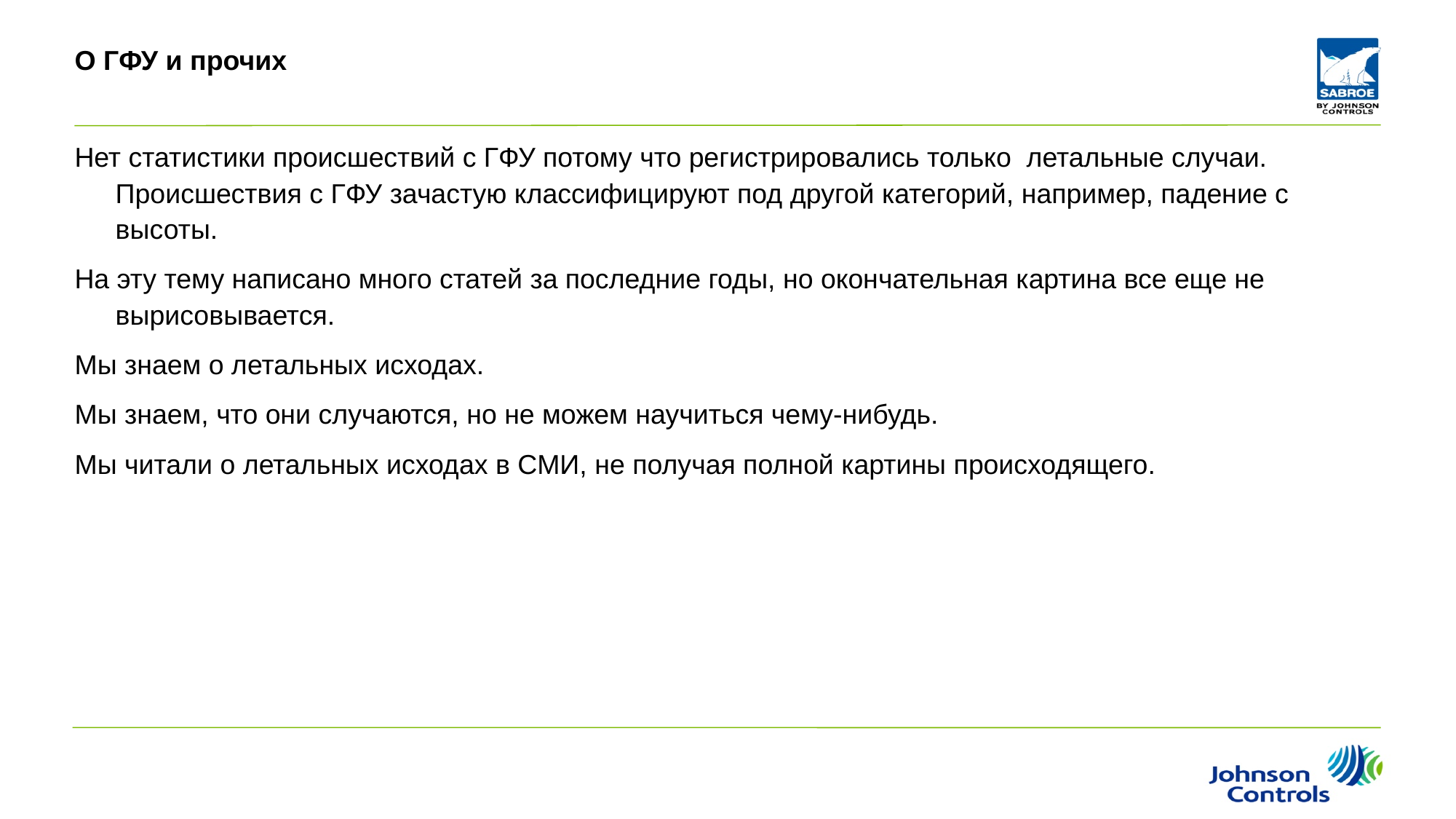

# О ГФУ и прочих
Нет статистики происшествий с ГФУ потому что регистрировались только  летальные случаи. Происшествия с ГФУ зачастую классифицируют под другой категорий, например, падение с высоты.
На эту тему написано много статей за последние годы, но окончательная картина все еще не вырисовывается.
Мы знаем о летальных исходах.
Мы знаем, что они случаются, но не можем научиться чему-нибудь.
Мы читали о летальных исходах в СМИ, не получая полной картины происходящего.